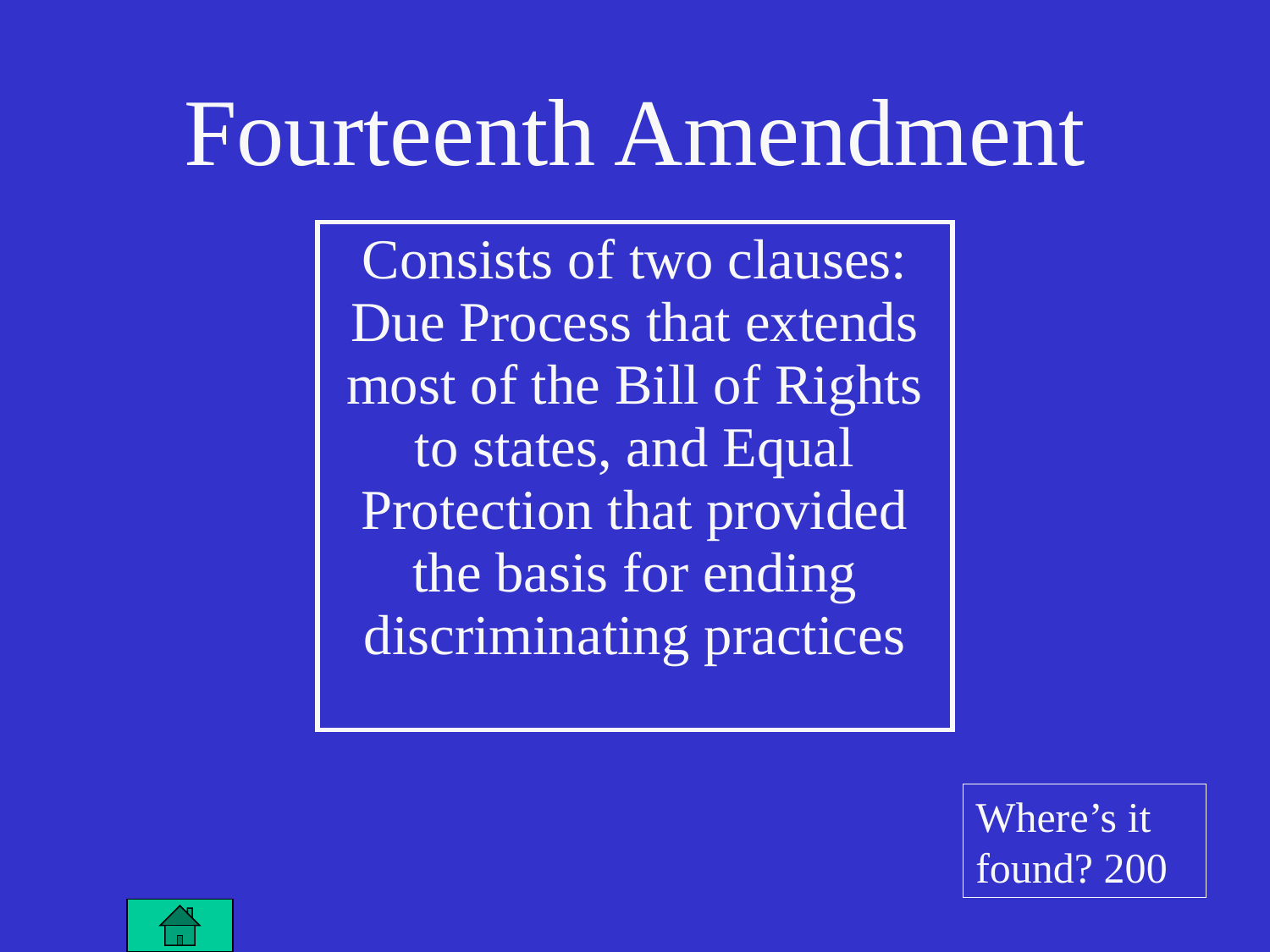

# Fourteenth Amendment
| Consists of two clauses: Due Process that extends most of the Bill of Rights to states, and Equal Protection that provided the basis for ending discriminating practices |
| --- |
Where’s it found? 200